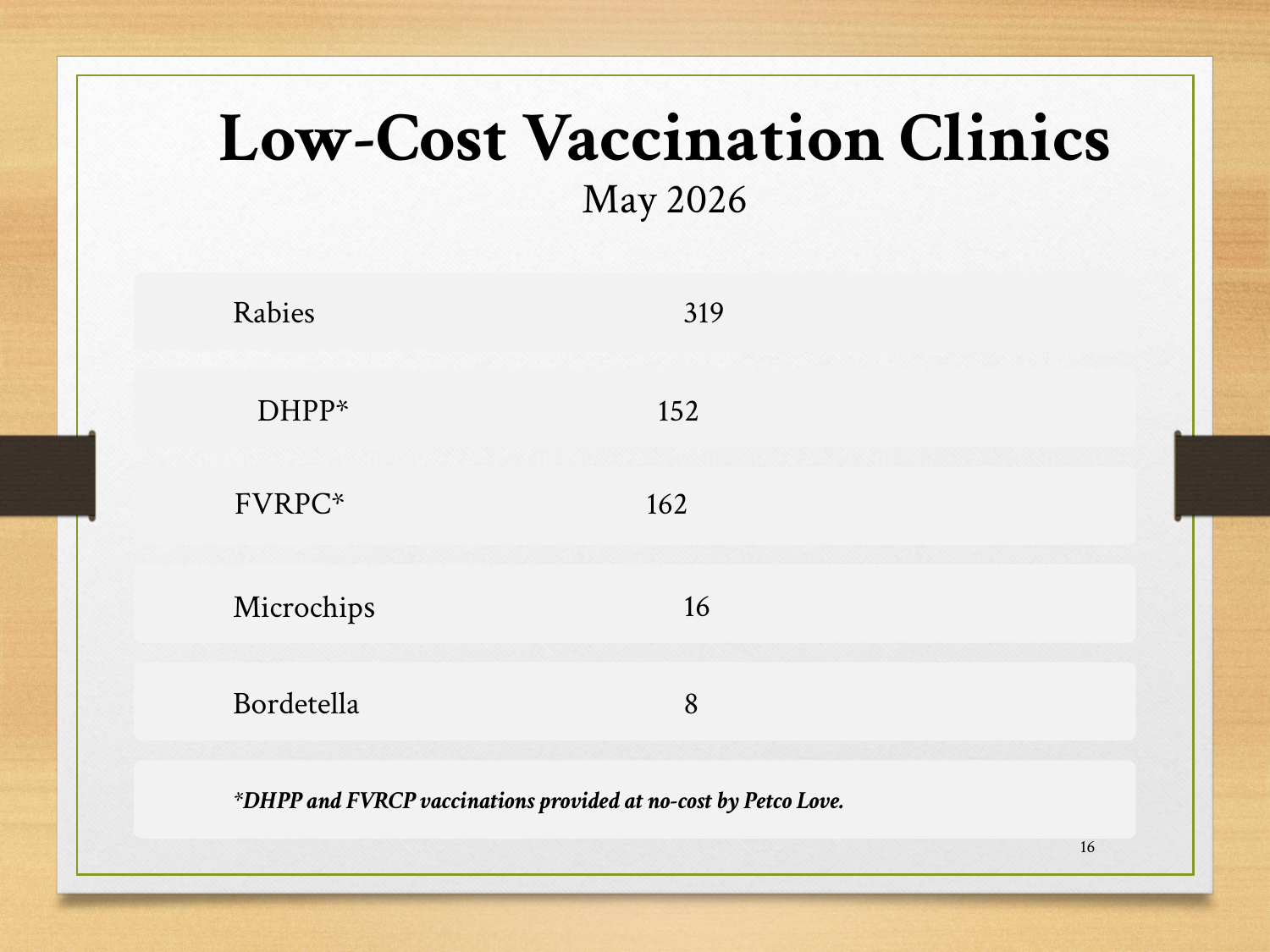

# Low-Cost Vaccination Clinics May 2026
Rabies
319

Microchips
16
Bordetella
8

DHPP*                                           152

FVRPC*                                          162
*DHPP and FVRCP vaccinations provided at no-cost by Petco Love.
16